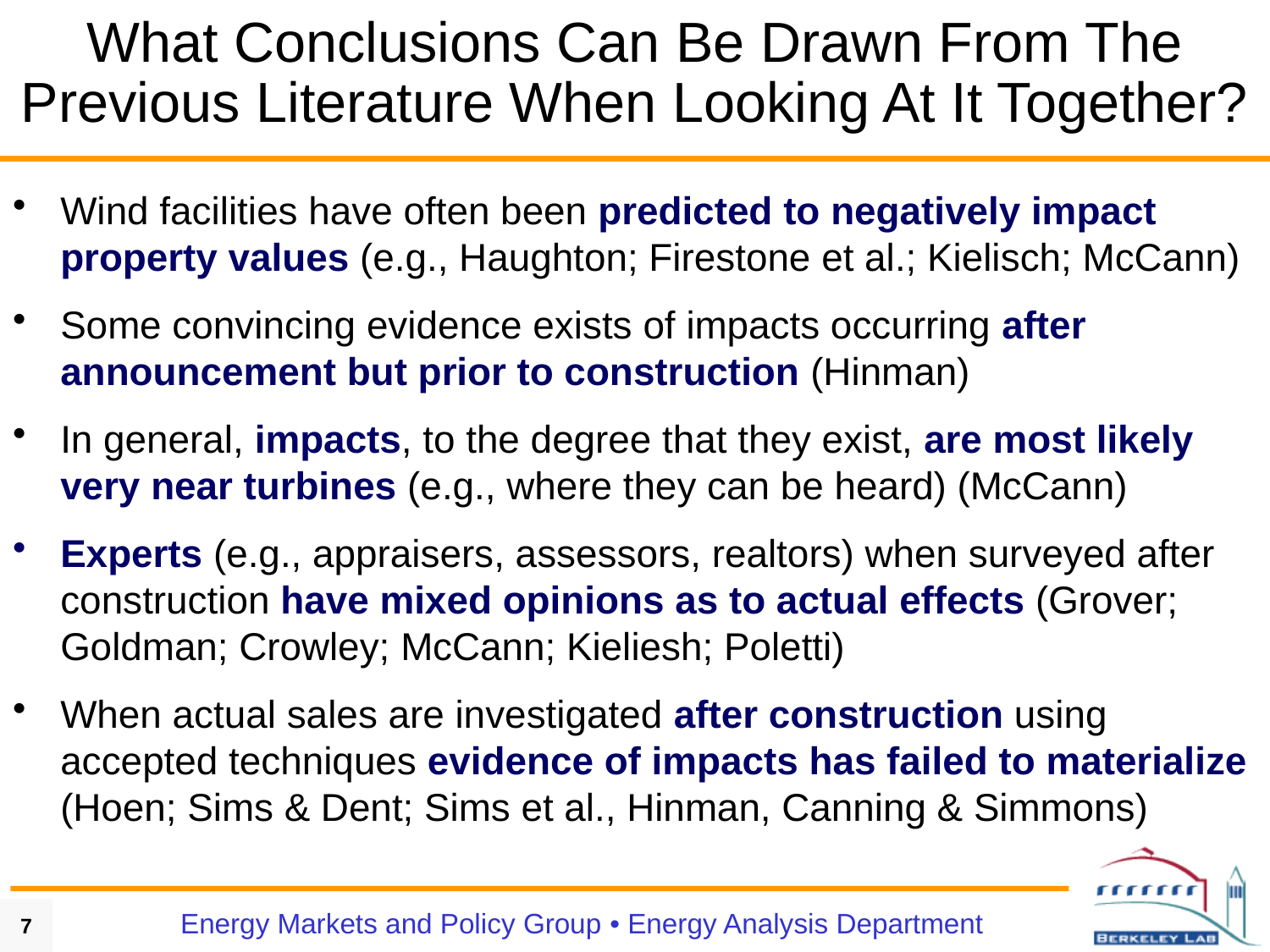

# What Conclusions Can Be Drawn From The Previous Literature When Looking At It Together?
Wind facilities have often been predicted to negatively impact property values (e.g., Haughton; Firestone et al.; Kielisch; McCann)
Some convincing evidence exists of impacts occurring after announcement but prior to construction (Hinman)
In general, impacts, to the degree that they exist, are most likely very near turbines (e.g., where they can be heard) (McCann)
Experts (e.g., appraisers, assessors, realtors) when surveyed after construction have mixed opinions as to actual effects (Grover; Goldman; Crowley; McCann; Kieliesh; Poletti)
When actual sales are investigated after construction using accepted techniques evidence of impacts has failed to materialize (Hoen; Sims & Dent; Sims et al., Hinman, Canning & Simmons)